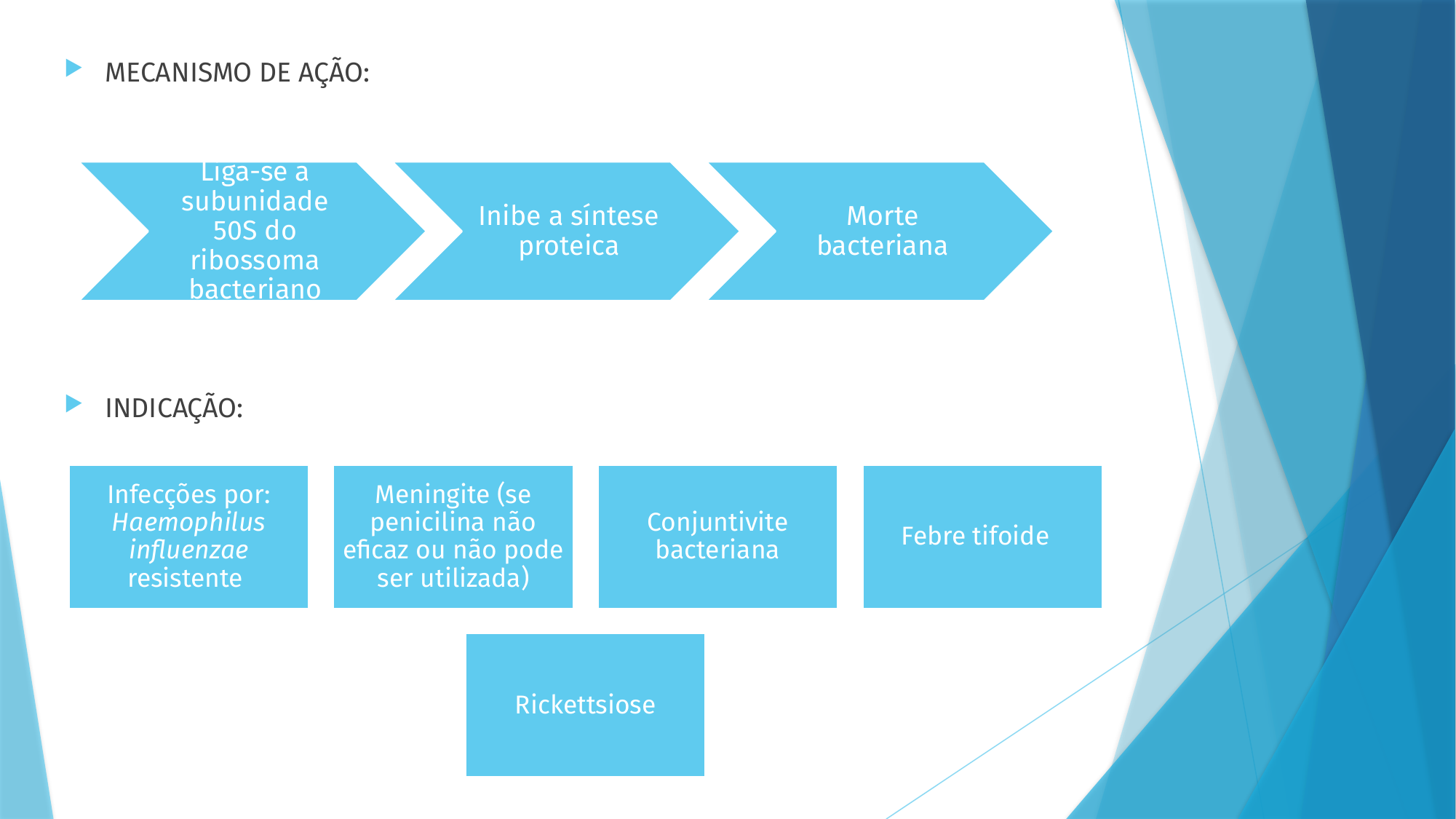

MECANISMO DE AÇÃO:

INDICAÇÃO:
Liga-se a subunidade 50S do ribossoma bacteriano
Inibe a síntese proteica
Morte bacteriana
Infecções por: Haemophilus influenzae resistente
Meningite (se penicilina não eficaz ou não pode ser utilizada)
Conjuntivite bacteriana
Febre tifoide
Rickettsiose